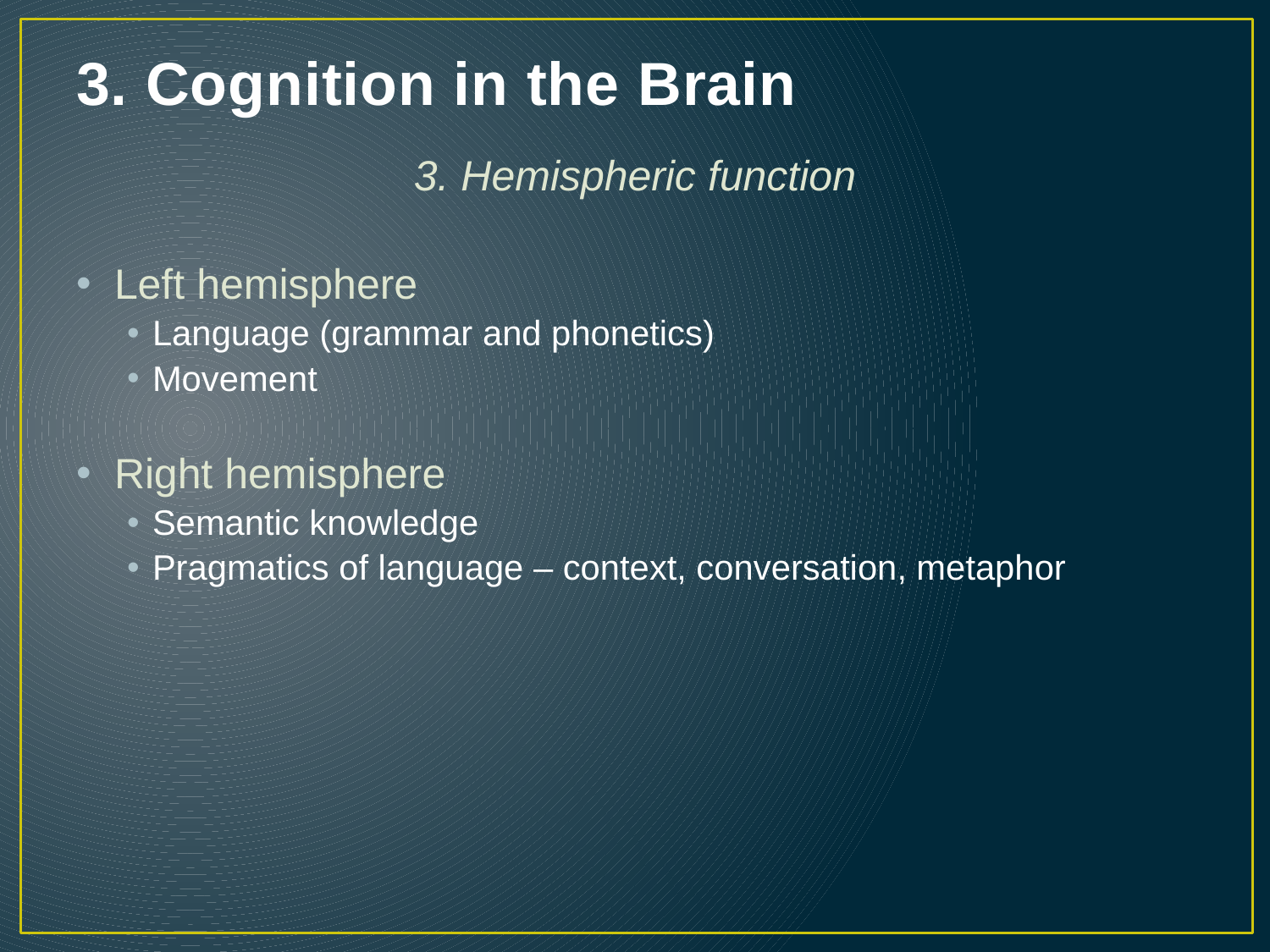

# 3. Cognition in the Brain
3. Hemispheric function

Left hemisphere
Language (grammar and phonetics)
Movement

Right hemisphere
Semantic knowledge
Pragmatics of language – context, conversation, metaphor